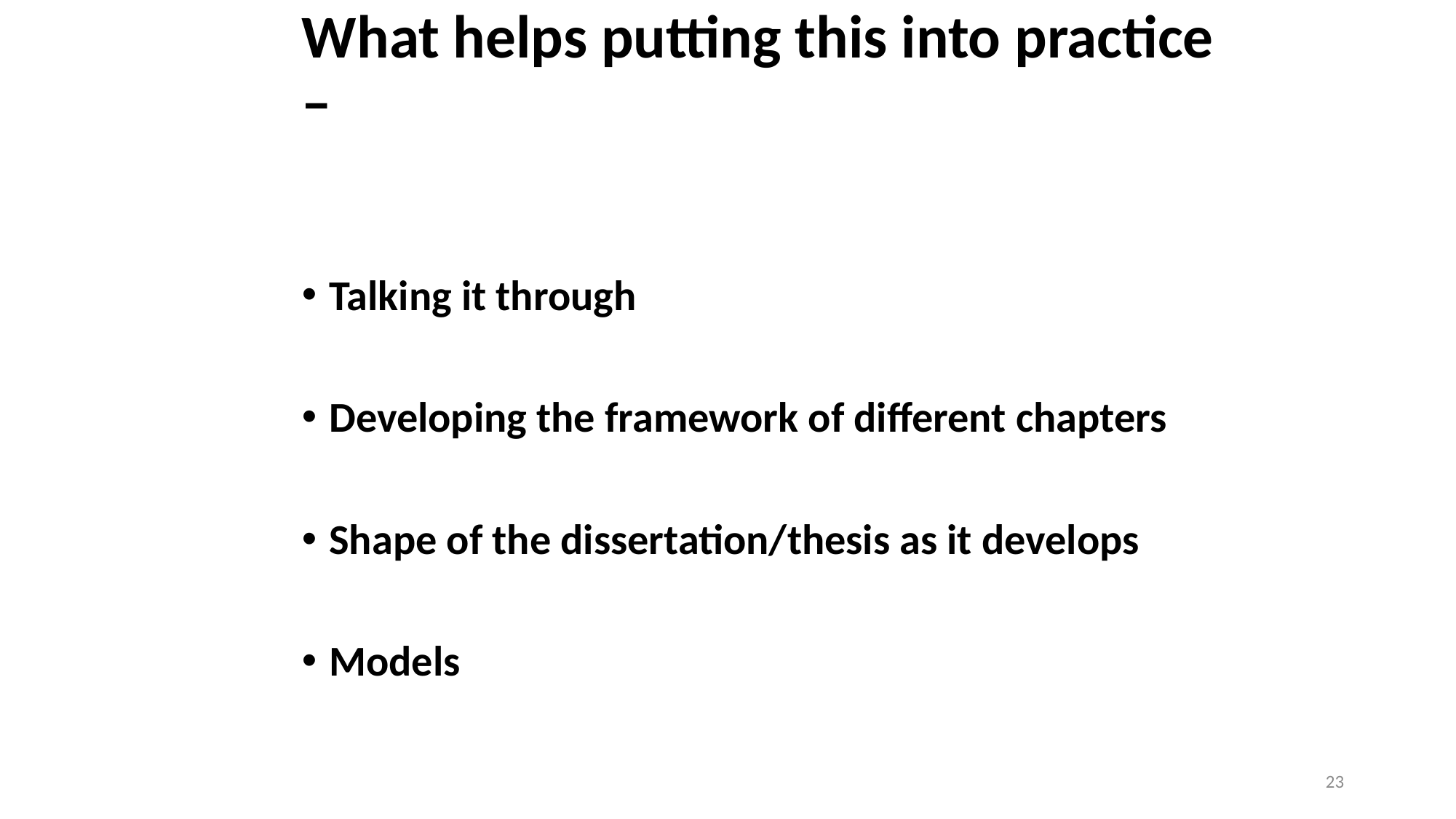

What helps putting this into practice –

Talking it through

Developing the framework of different chapters

Shape of the dissertation/thesis as it develops

Models
#
23